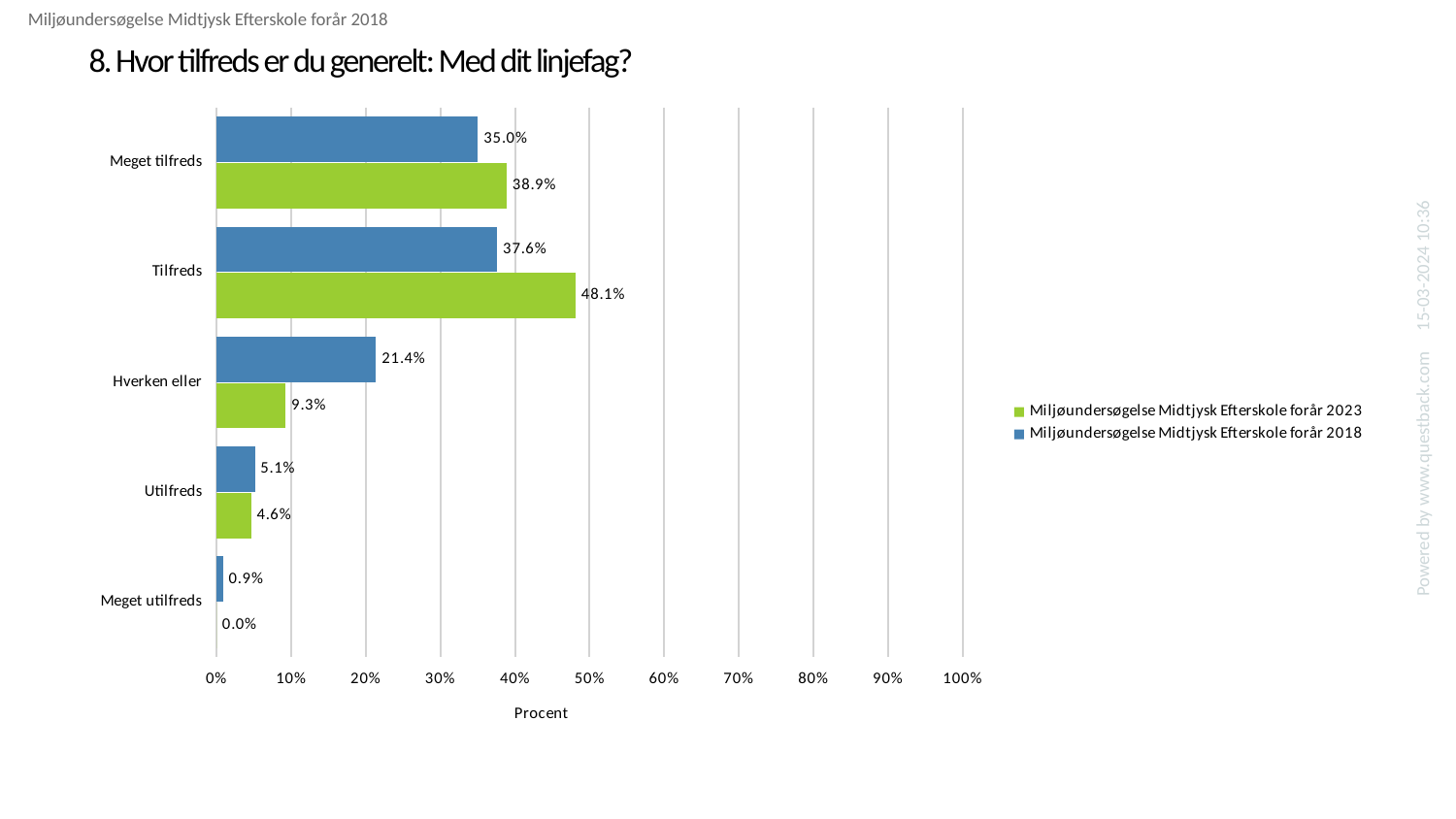

Miljøundersøgelse Midtjysk Efterskole forår 2018
# 8. Hvor tilfreds er du generelt: Med dit linjefag?

### Chart

| Category | Miljøundersøgelse Midtjysk Efterskole forår 2018 | Miljøundersøgelse Midtjysk Efterskole forår 2023 |
|---|---|---|
| Meget tilfreds | 0.3504273504273504 | 0.3888888888888889 |
| Tilfreds | 0.37606837606837606 | 0.48148148148148145 |
| Hverken eller | 0.21367521367521367 | 0.09259259259259259 |
| Utilfreds | 0.05128205128205128 | 0.046296296296296294 |
| Meget utilfreds | 0.008547008547008548 | 0.0 |
Powered by www.questback.com     15-03-2024 10:36